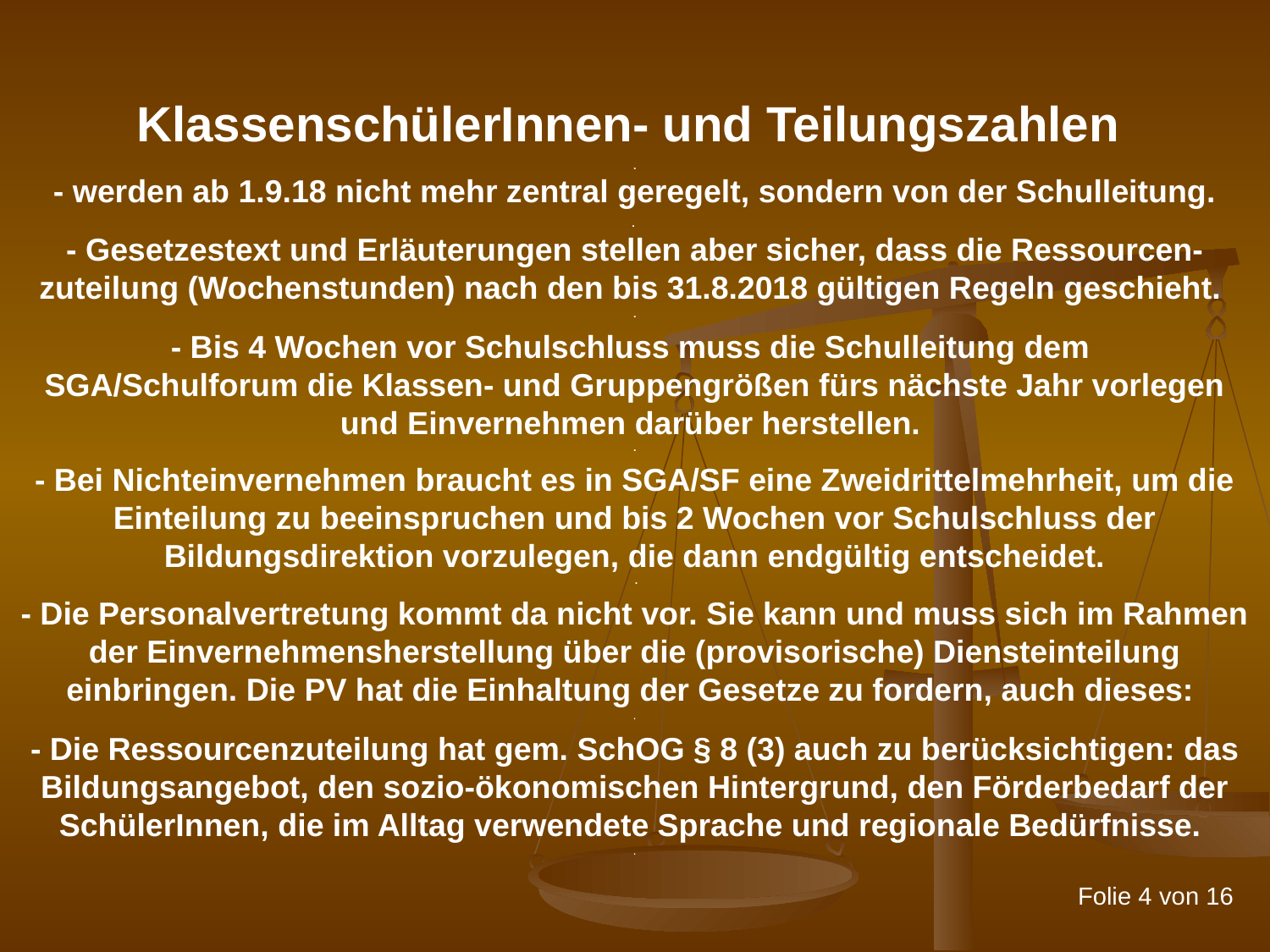

KlassenschülerInnen- und Teilungszahlen
.
- werden ab 1.9.18 nicht mehr zentral geregelt, sondern von der Schulleitung.
.
- Gesetzestext und Erläuterungen stellen aber sicher, dass die Ressourcen-zuteilung (Wochenstunden) nach den bis 31.8.2018 gültigen Regeln geschieht.
.
- Bis 4 Wochen vor Schulschluss muss die Schulleitung dem
SGA/Schulforum die Klassen- und Gruppengrößen fürs nächste Jahr vorlegen und Einvernehmen darüber herstellen.
.
- Bei Nichteinvernehmen braucht es in SGA/SF eine Zweidrittelmehrheit, um die Einteilung zu beeinspruchen und bis 2 Wochen vor Schulschluss der Bildungsdirektion vorzulegen, die dann endgültig entscheidet.
 .
- Die Personalvertretung kommt da nicht vor. Sie kann und muss sich im Rahmen der Einvernehmensherstellung über die (provisorische) Diensteinteilung einbringen. Die PV hat die Einhaltung der Gesetze zu fordern, auch dieses:
.
- Die Ressourcenzuteilung hat gem. SchOG § 8 (3) auch zu berücksichtigen: das Bildungsangebot, den sozio-ökonomischen Hintergrund, den Förderbedarf der SchülerInnen, die im Alltag verwendete Sprache und regionale Bedürfnisse.
.

Folie 4 von 16